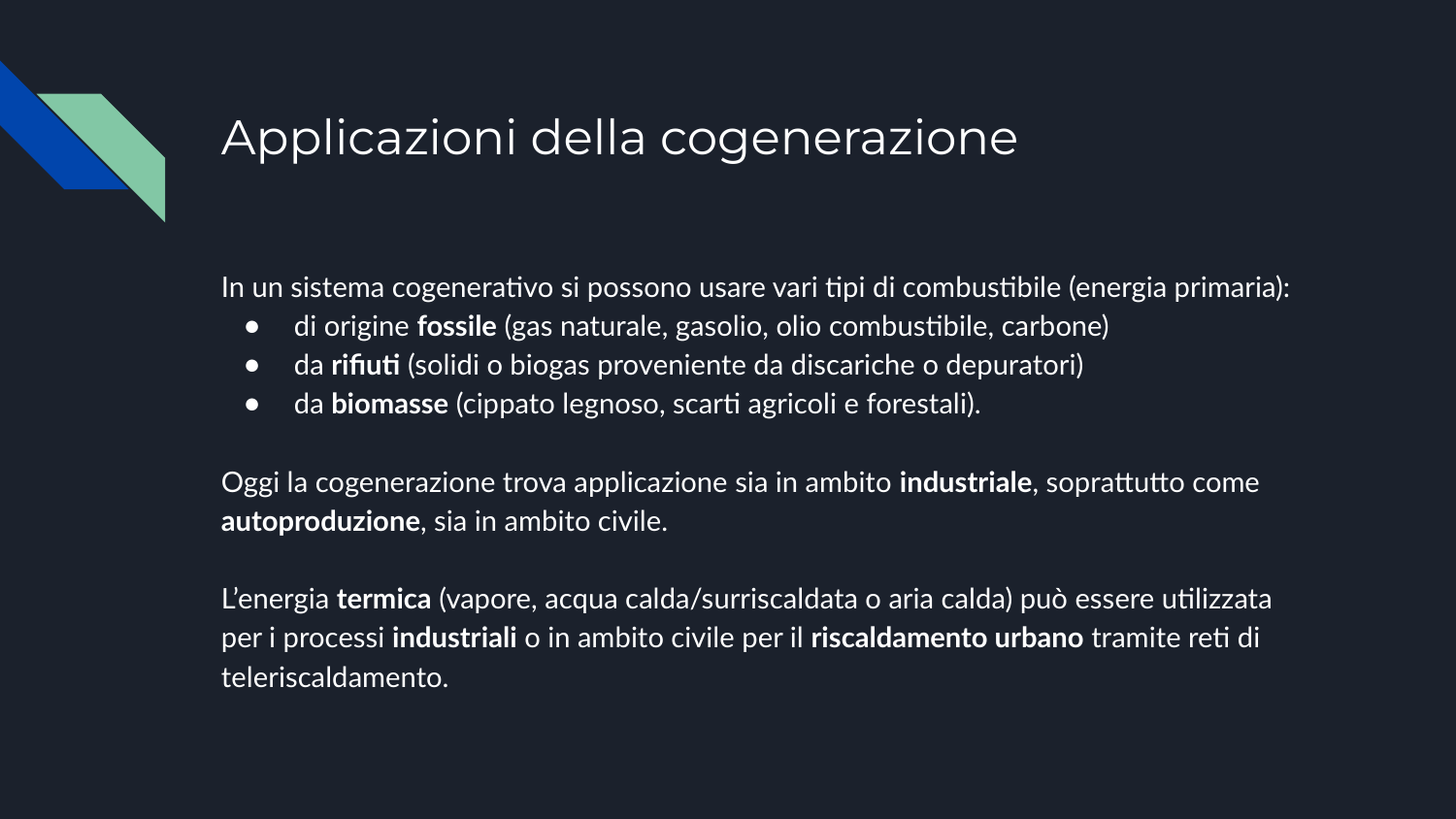

# Applicazioni della cogenerazione
In un sistema cogenerativo si possono usare vari tipi di combustibile (energia primaria):
di origine fossile (gas naturale, gasolio, olio combustibile, carbone)
da rifiuti (solidi o biogas proveniente da discariche o depuratori)
da biomasse (cippato legnoso, scarti agricoli e forestali).

Oggi la cogenerazione trova applicazione sia in ambito industriale, soprattutto come autoproduzione, sia in ambito civile.

L’energia termica (vapore, acqua calda/surriscaldata o aria calda) può essere utilizzata per i processi industriali o in ambito civile per il riscaldamento urbano tramite reti di teleriscaldamento.